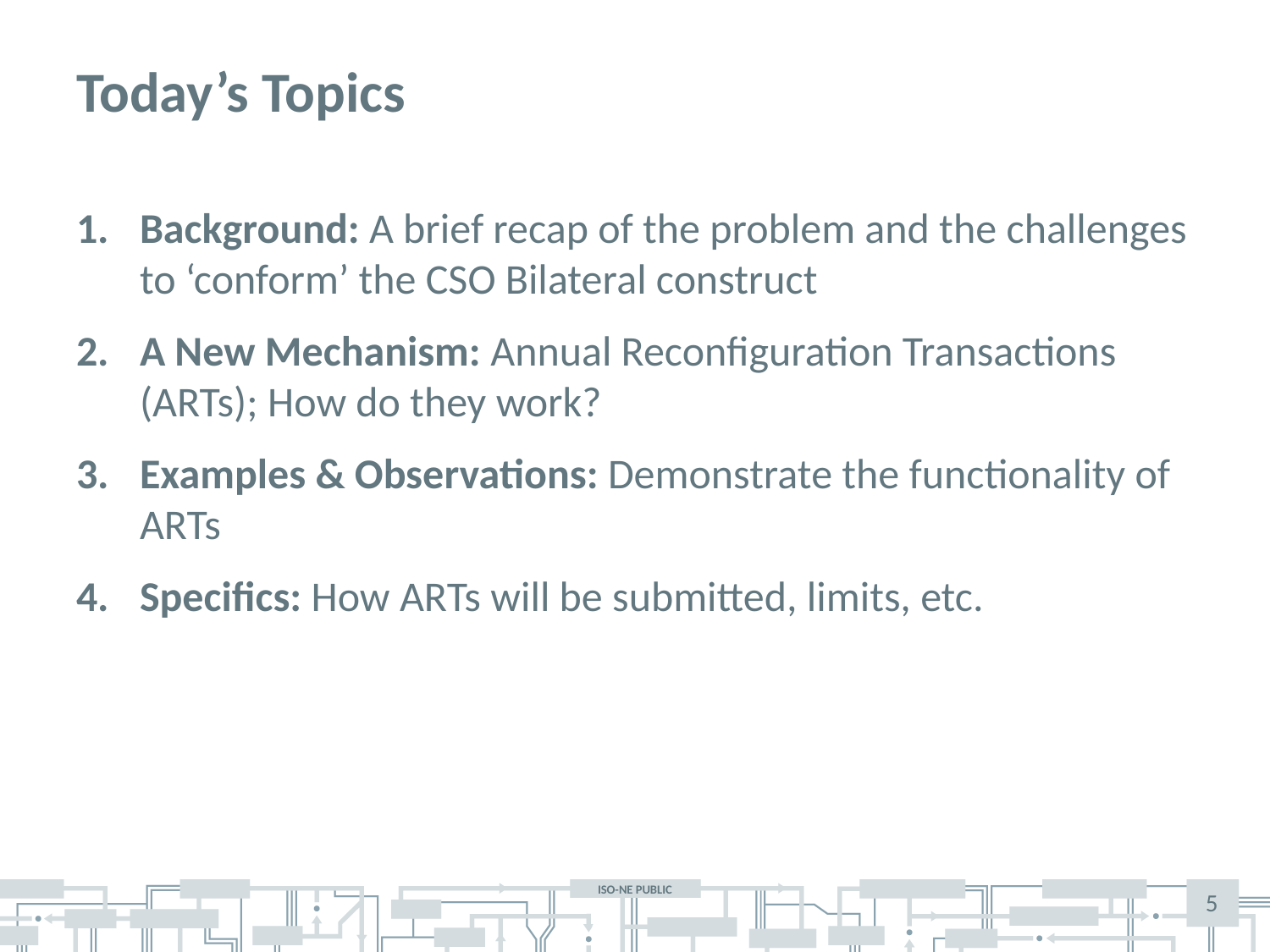

# Today’s Topics
Background: A brief recap of the problem and the challenges to ‘conform’ the CSO Bilateral construct
A New Mechanism: Annual Reconfiguration Transactions (ARTs); How do they work?
Examples & Observations: Demonstrate the functionality of ARTs
Specifics: How ARTs will be submitted, limits, etc.
5